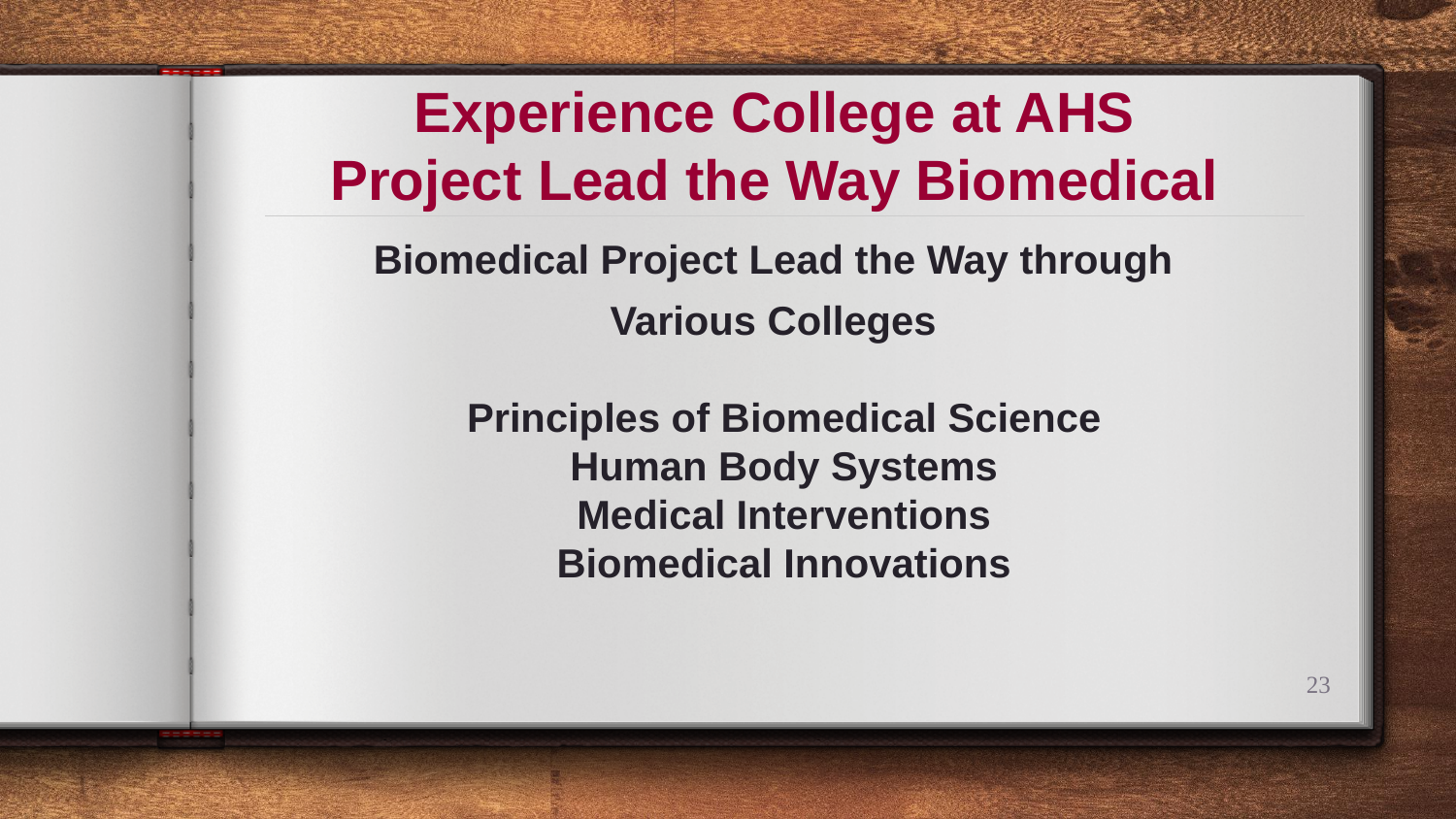

# Experience College at AHS Project Lead the Way Biomedical
Biomedical Project Lead the Way through
Various Colleges

Principles of Biomedical Science
Human Body Systems
Medical Interventions
Biomedical Innovations

23